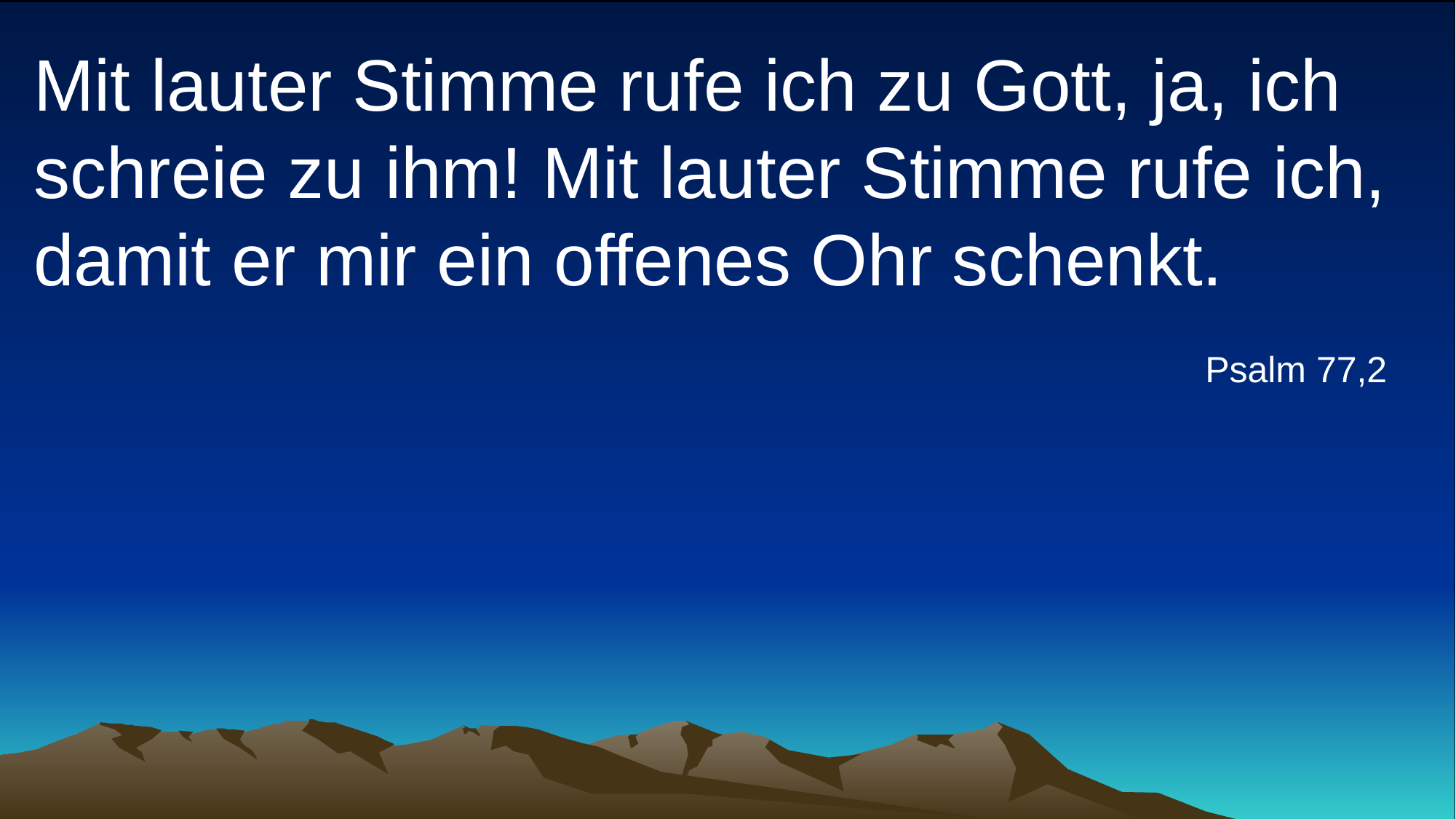

# Mit lauter Stimme rufe ich zu Gott, ja, ich schreie zu ihm! Mit lauter Stimme rufe ich, damit er mir ein offenes Ohr schenkt.
Psalm 77,2